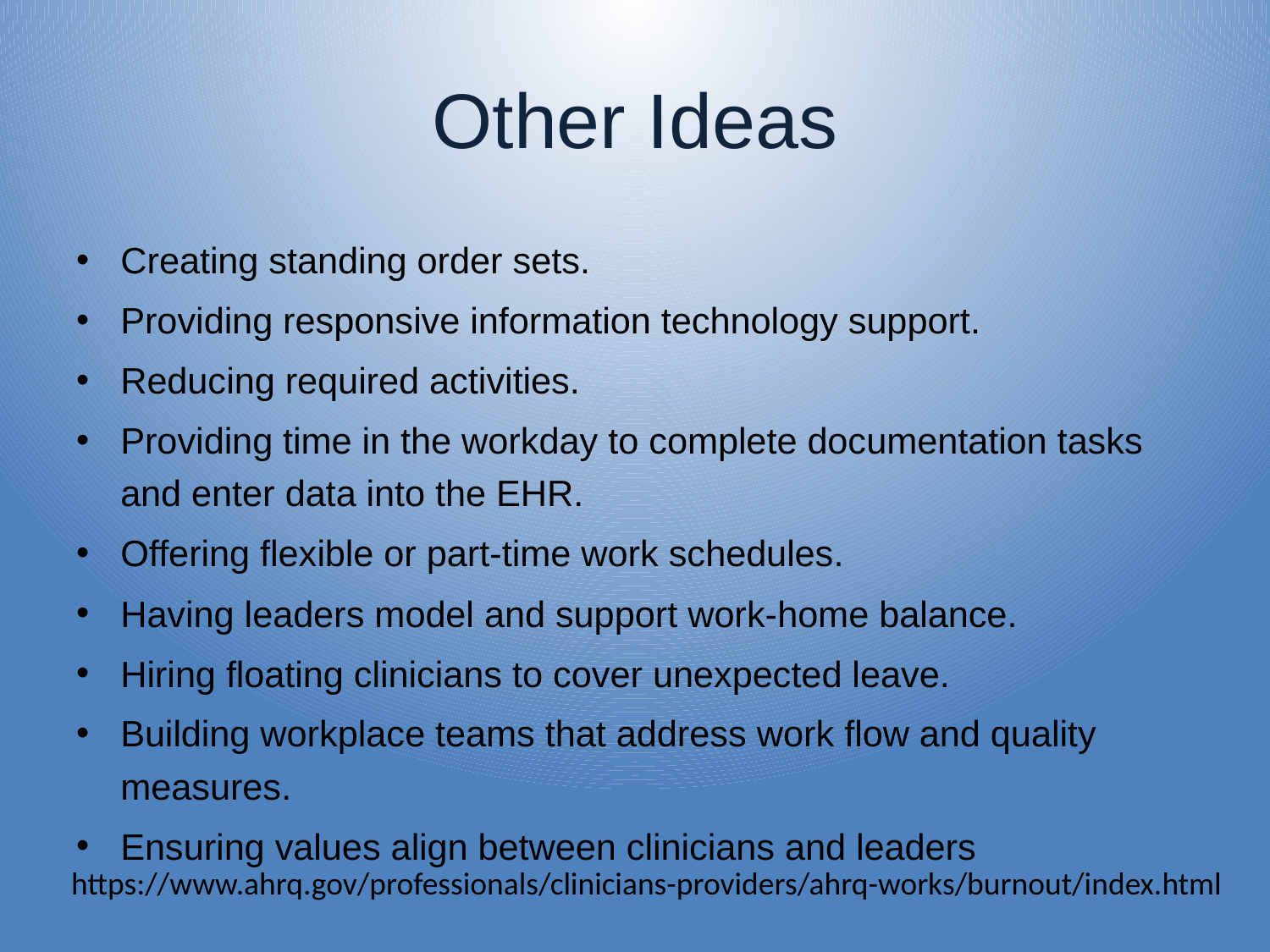

# Other Ideas
Creating standing order sets.
Providing responsive information technology support.
Reducing required activities.
Providing time in the workday to complete documentation tasks and enter data into the EHR.
Offering flexible or part-time work schedules.
Having leaders model and support work-home balance.
Hiring floating clinicians to cover unexpected leave.
Building workplace teams that address work flow and quality measures.
Ensuring values align between clinicians and leaders
https://www.ahrq.gov/professionals/clinicians-providers/ahrq-works/burnout/index.html